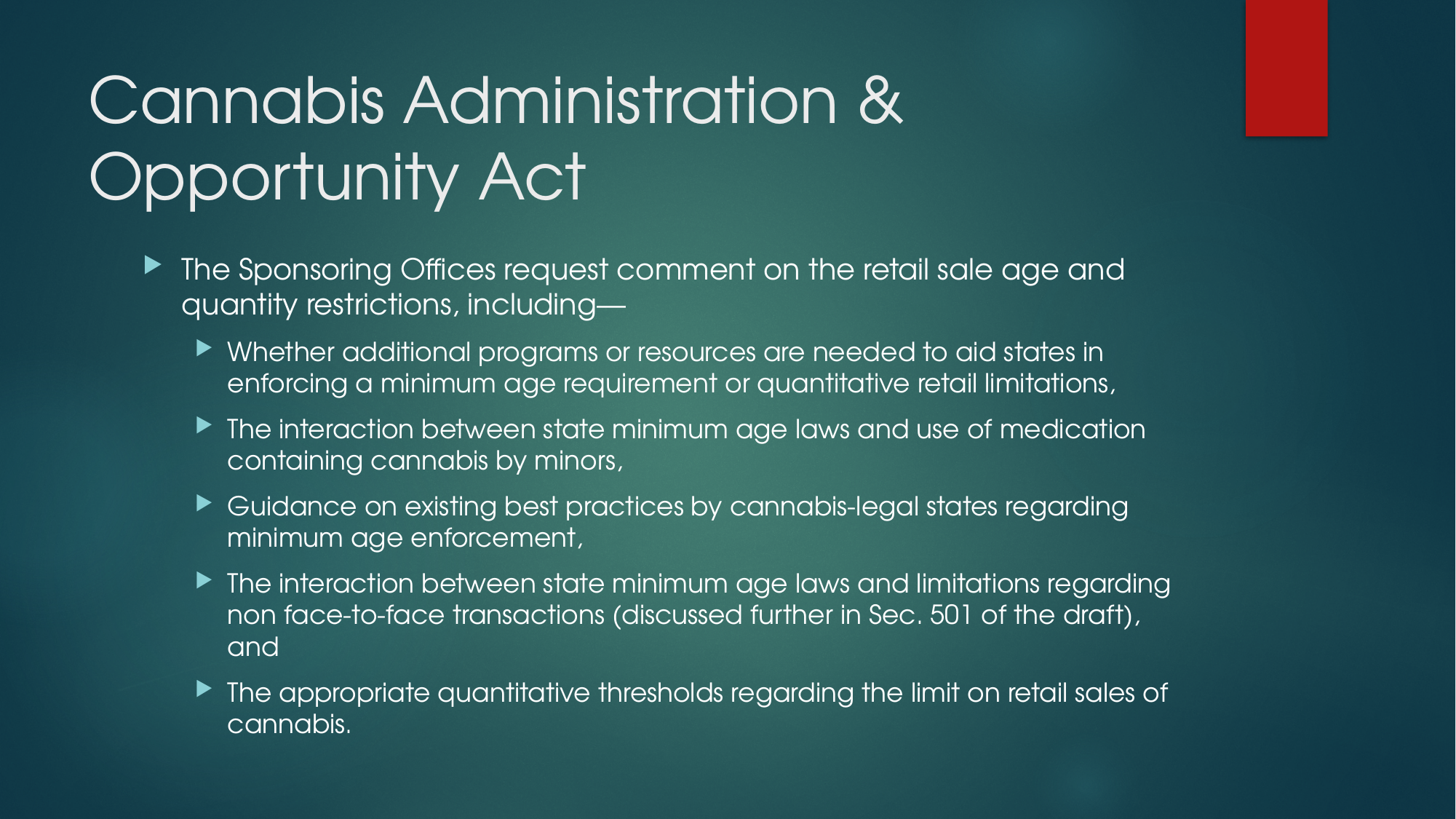

# Cannabis Administration & Opportunity Act
The Sponsoring Offices request comment on the retail sale age and quantity restrictions, including—
Whether additional programs or resources are needed to aid states in enforcing a minimum age requirement or quantitative retail limitations,
The interaction between state minimum age laws and use of medication containing cannabis by minors,
Guidance on existing best practices by cannabis-legal states regarding minimum age enforcement,
The interaction between state minimum age laws and limitations regarding non face-to-face transactions (discussed further in Sec. 501 of the draft), and
The appropriate quantitative thresholds regarding the limit on retail sales of cannabis.